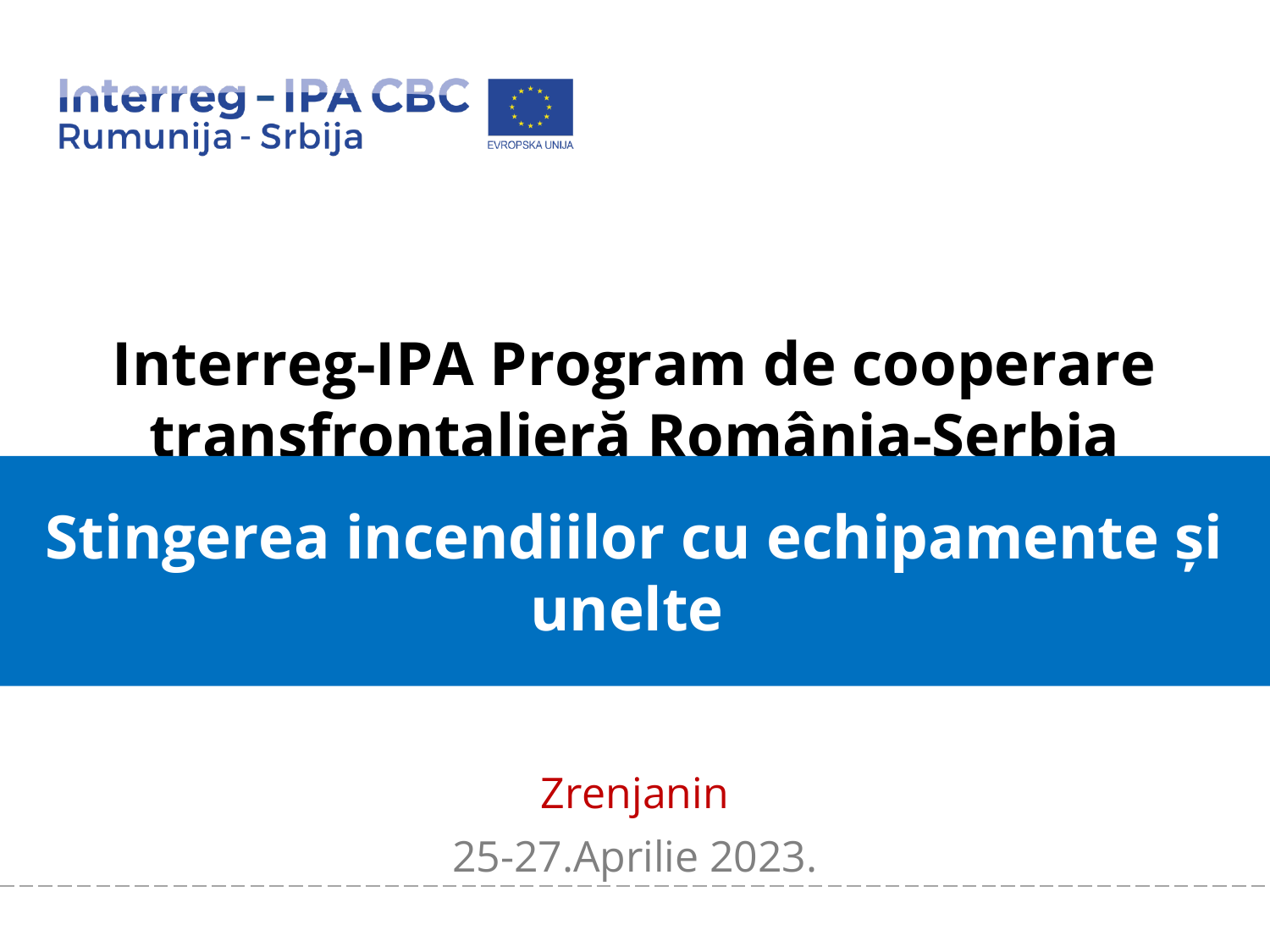

# Interreg-IPA Program de cooperare transfrontalieră România-Serbia
Stingerea incendiilor cu echipamente și unelte

Zrenjanin
25-27.Aprilie 2023.